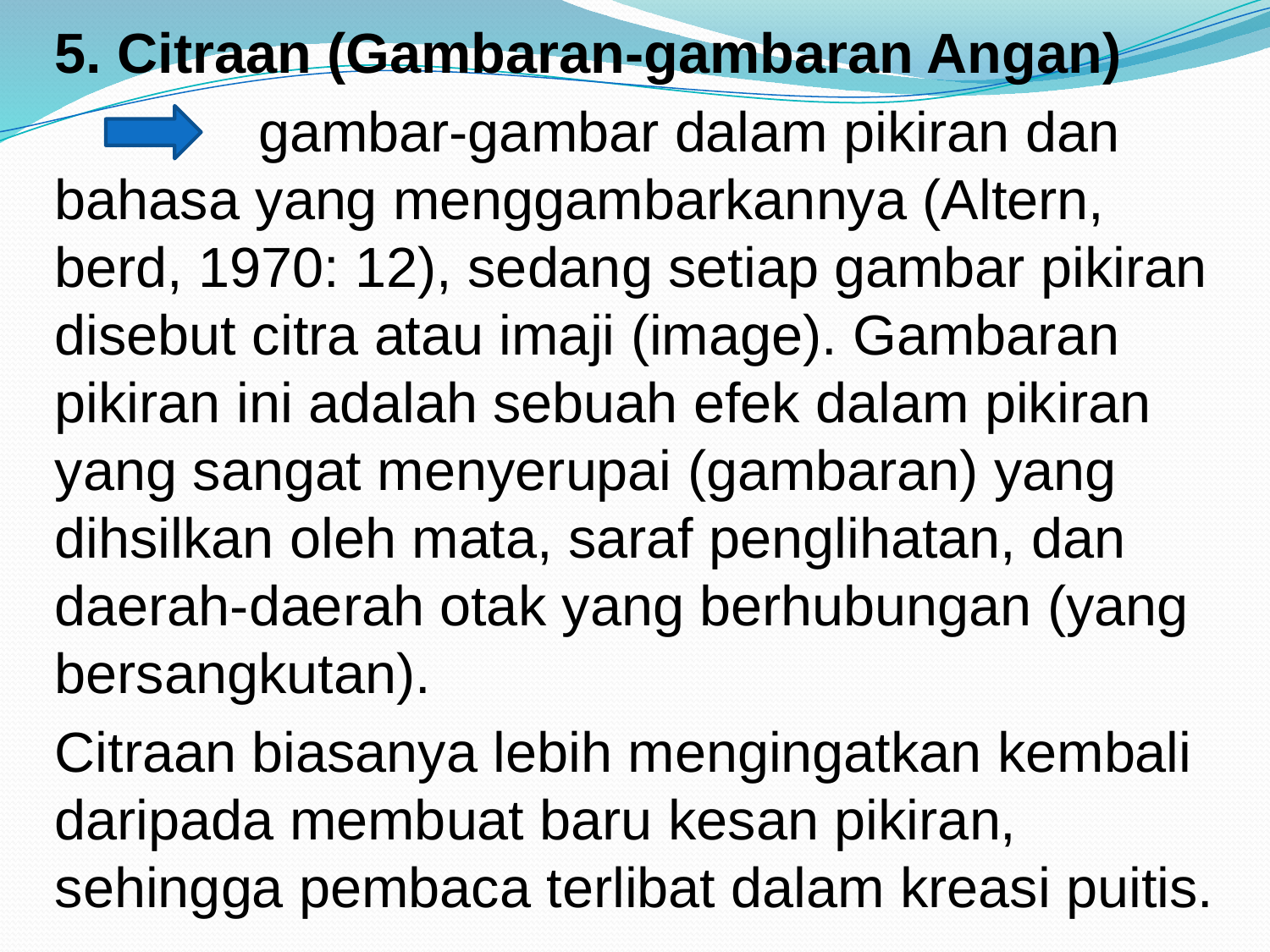

5. Citraan (Gambaran-gambaran Angan)
             gambar-gambar dalam pikiran dan bahasa yang menggambarkannya (Altern, berd, 1970: 12), sedang setiap gambar pikiran disebut citra atau imaji (image). Gambaran pikiran ini adalah sebuah efek dalam pikiran yang sangat menyerupai (gambaran) yang dihsilkan oleh mata, saraf penglihatan, dan daerah-daerah otak yang berhubungan (yang bersangkutan).
Citraan biasanya lebih mengingatkan kembali daripada membuat baru kesan pikiran, sehingga pembaca terlibat dalam kreasi puitis.